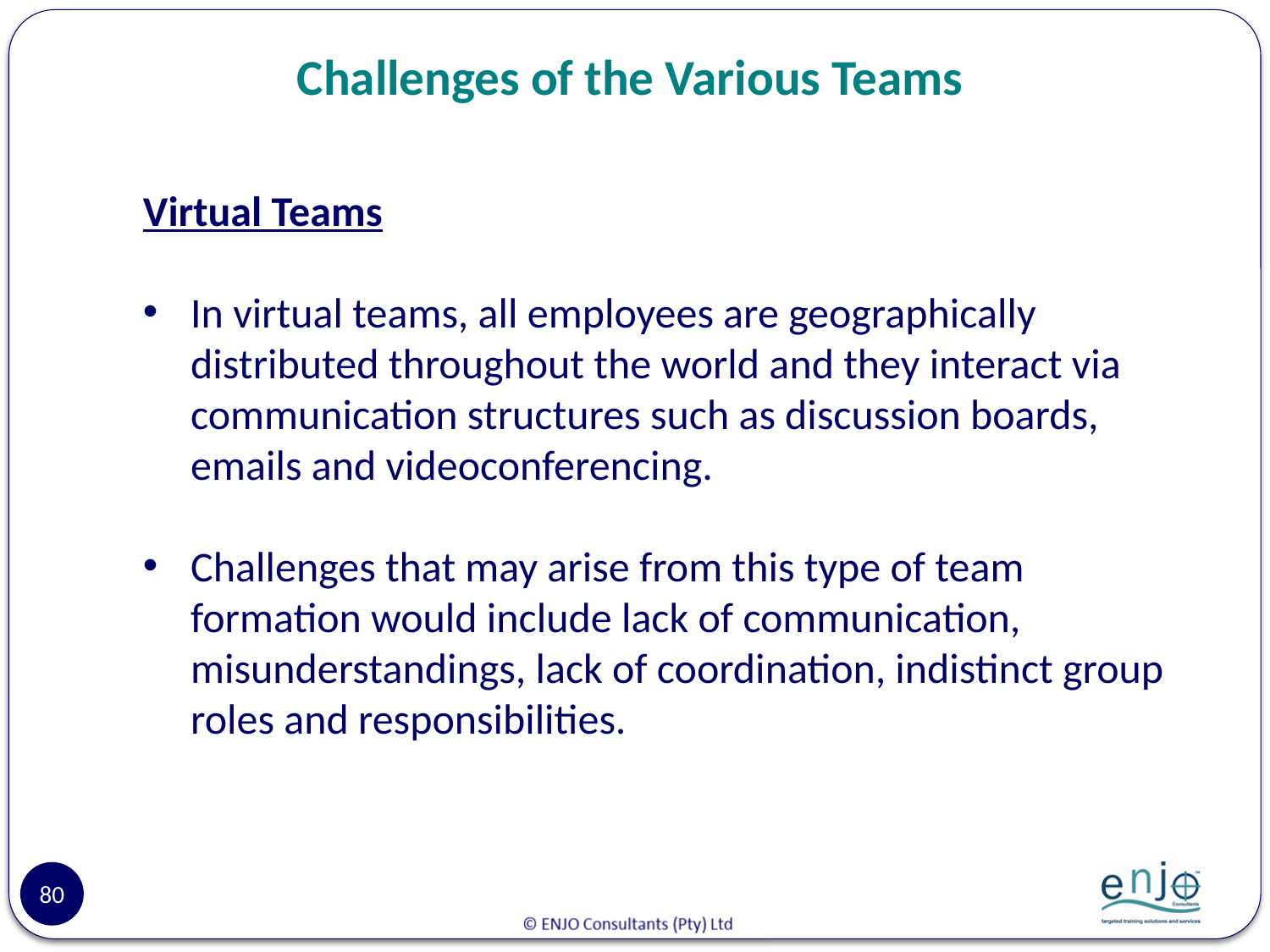

# Challenges of the Various Teams
Virtual Teams

In virtual teams, all employees are geographically distributed throughout the world and they interact via communication structures such as discussion boards, emails and videoconferencing.

Challenges that may arise from this type of team formation would include lack of communication, misunderstandings, lack of coordination, indistinct group roles and responsibilities.

80